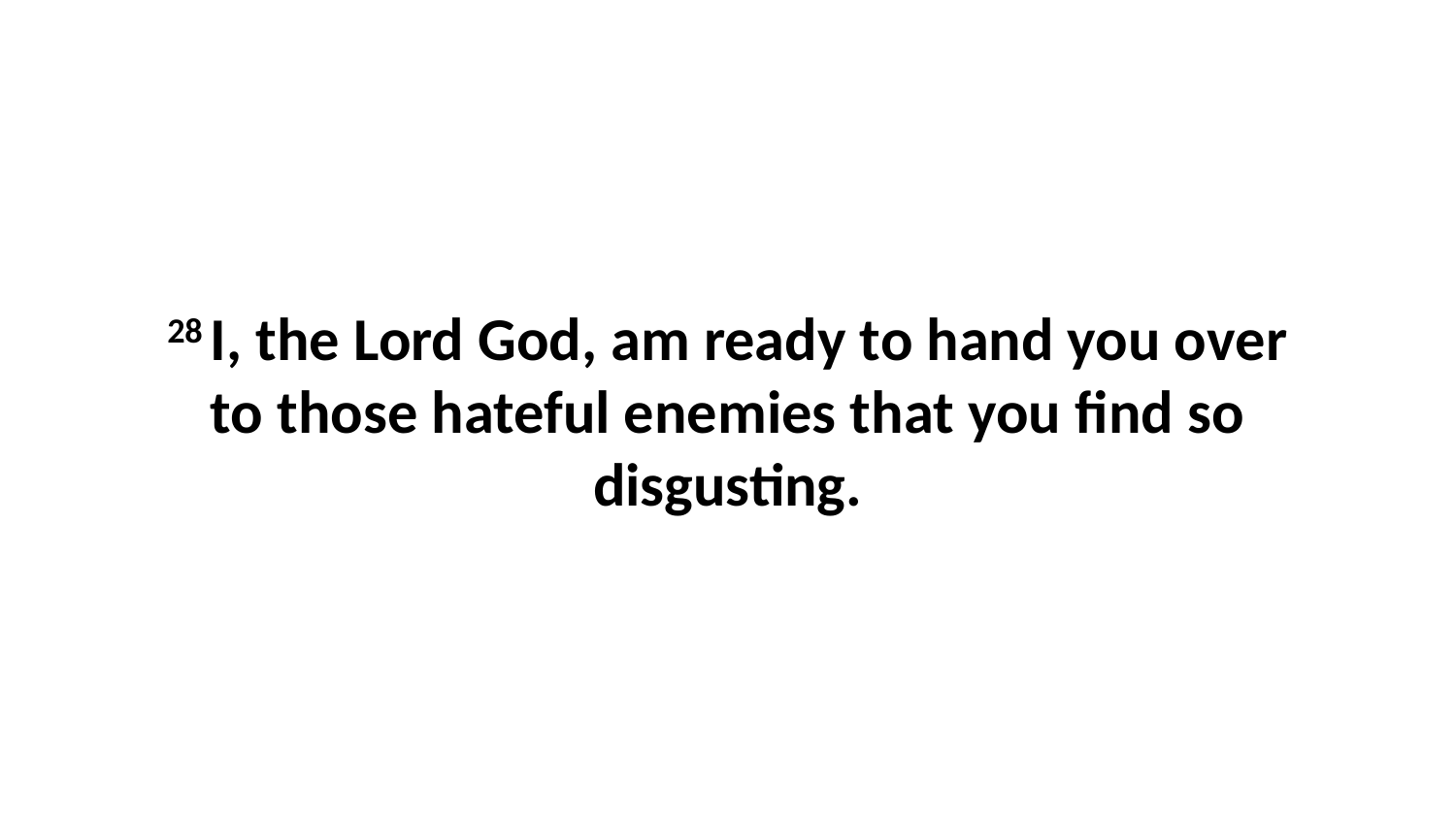

28 I, the Lord God, am ready to hand you over to those hateful enemies that you find so disgusting.